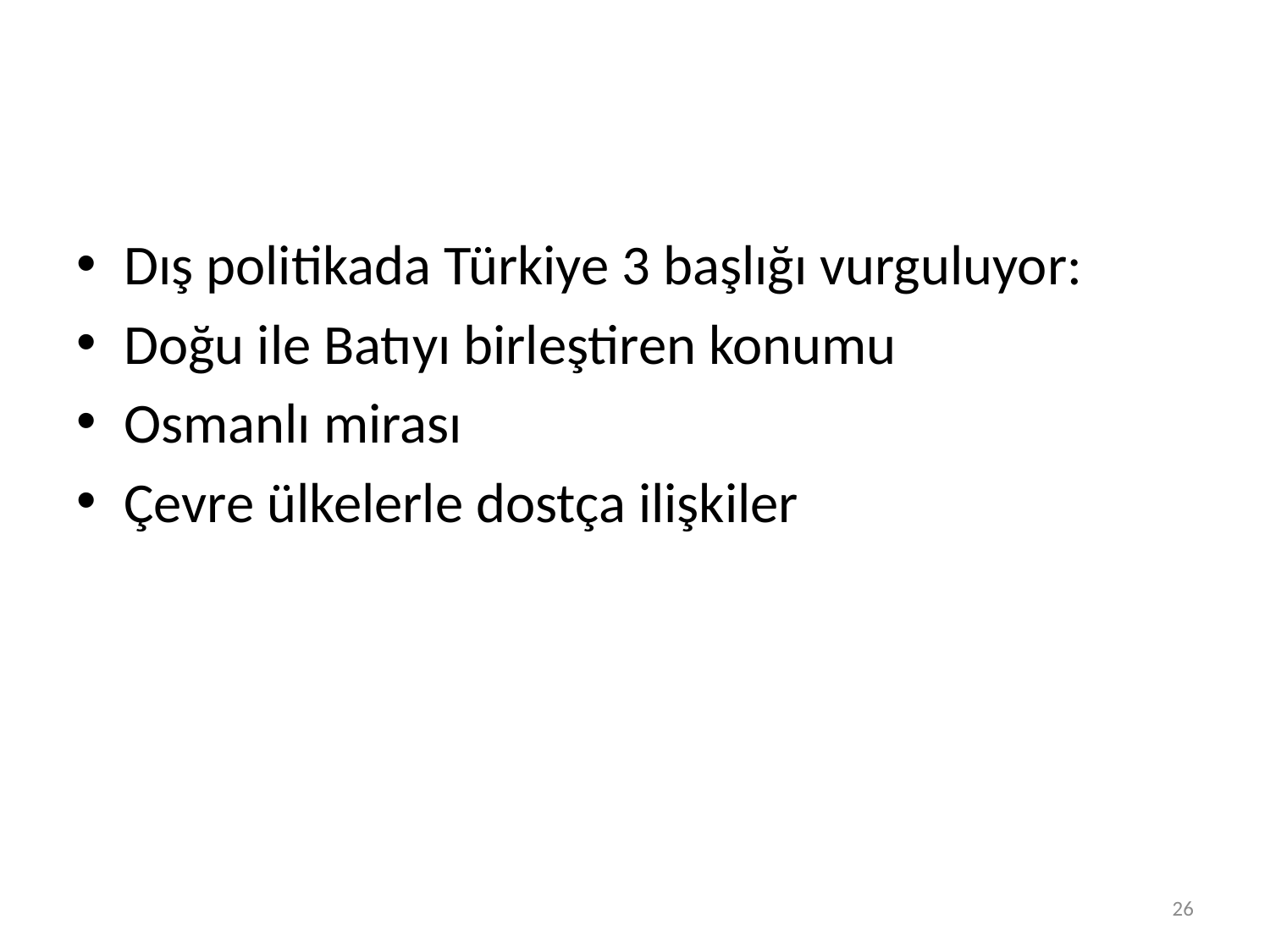

#
Dış politikada Türkiye 3 başlığı vurguluyor:
Doğu ile Batıyı birleştiren konumu
Osmanlı mirası
Çevre ülkelerle dostça ilişkiler

26